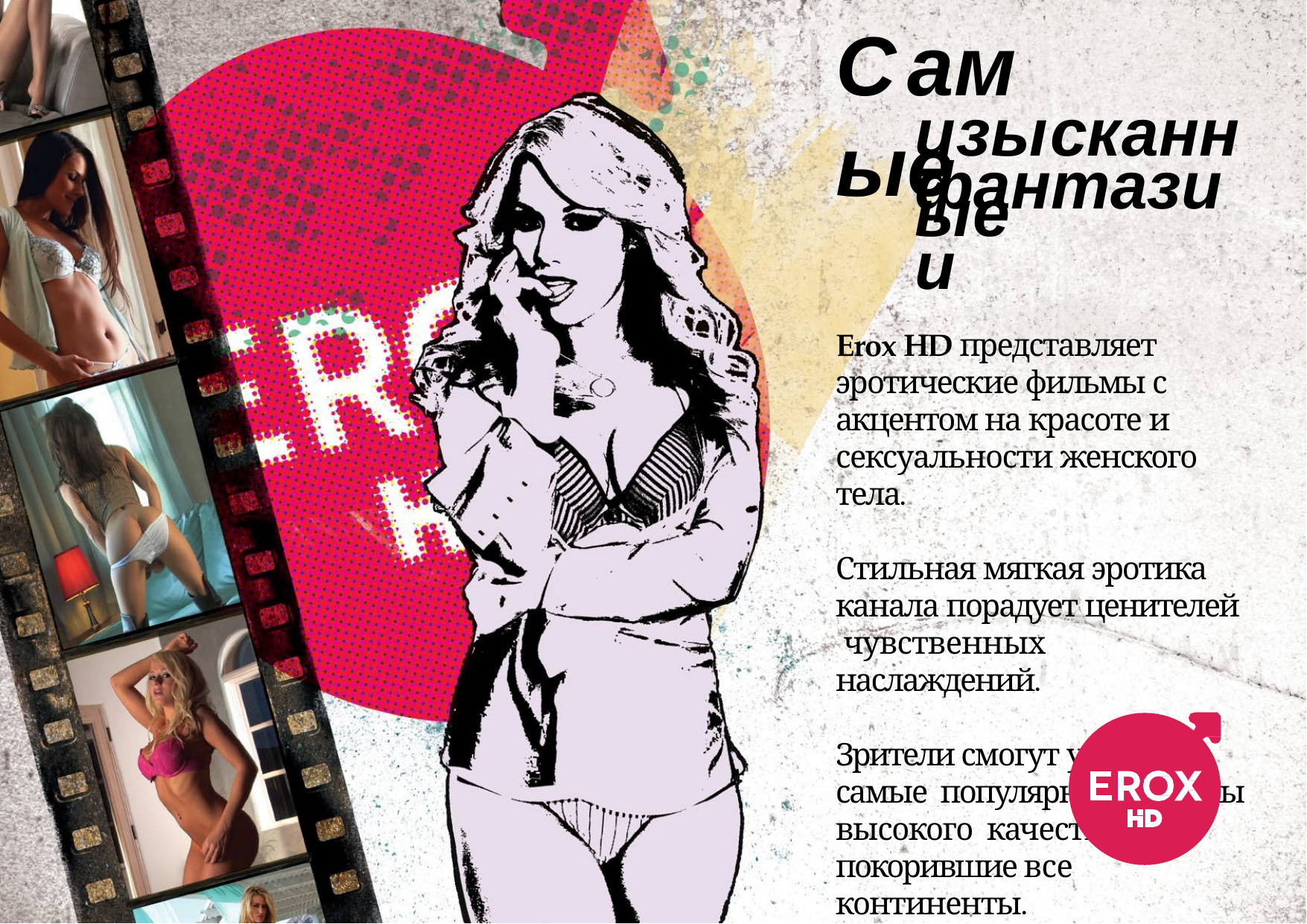

# Самые
изысканные
фантазии
Erox HD представляет  эротические фильмы с  акцентом на красоте и  сексуальности женского тела.
Стильная мягкая эротика  канала порадует ценителей  чувственных наслаждений.
Зрители смогут увидеть самые  популярные фильмы высокого  качества, покорившие все  континенты.